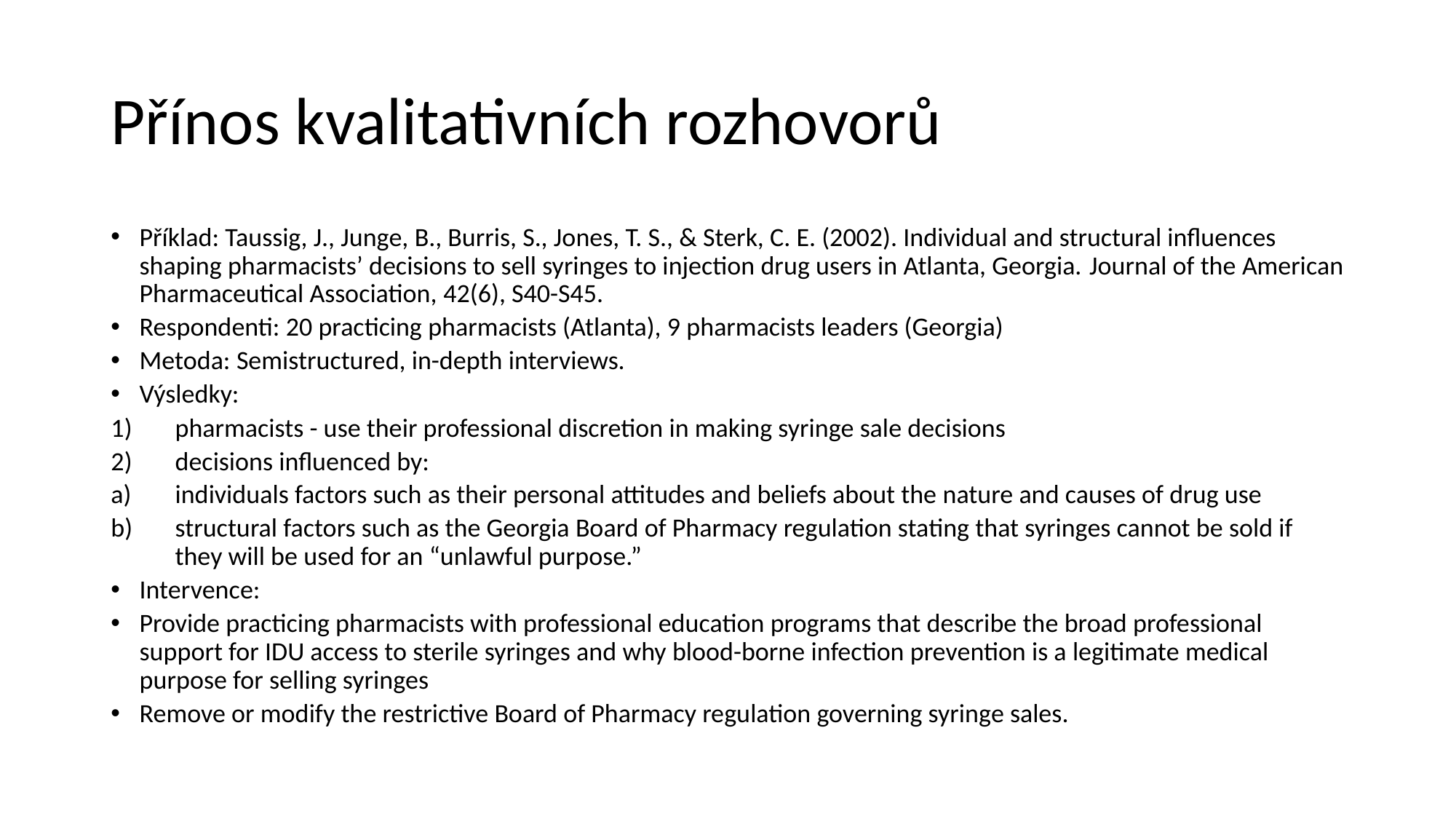

# Přínos kvalitativních rozhovorů
Příklad: Taussig, J., Junge, B., Burris, S., Jones, T. S., & Sterk, C. E. (2002). Individual and structural influences shaping pharmacists’ decisions to sell syringes to injection drug users in Atlanta, Georgia. Journal of the American Pharmaceutical Association, 42(6), S40-S45.
Respondenti: 20 practicing pharmacists (Atlanta), 9 pharmacists leaders (Georgia)
Metoda: Semistructured, in-depth interviews.
Výsledky:
pharmacists - use their professional discretion in making syringe sale decisions
decisions influenced by:
individuals factors such as their personal attitudes and beliefs about the nature and causes of drug use
structural factors such as the Georgia Board of Pharmacy regulation stating that syringes cannot be sold if they will be used for an “unlawful purpose.”
Intervence:
Provide practicing pharmacists with professional education programs that describe the broad professional support for IDU access to sterile syringes and why blood-borne infection prevention is a legitimate medical purpose for selling syringes
Remove or modify the restrictive Board of Pharmacy regulation governing syringe sales.